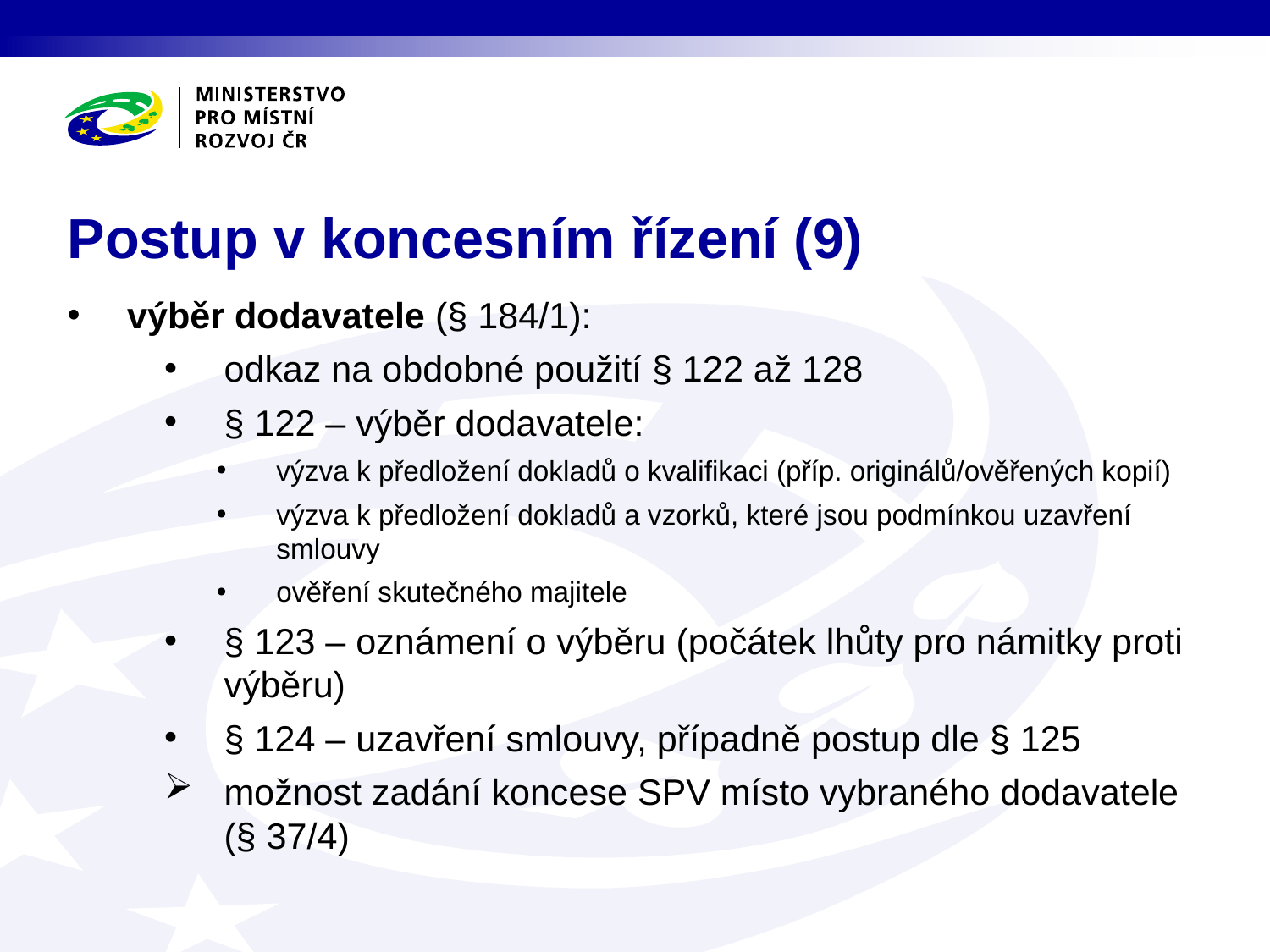

# Postup v koncesním řízení (9)
výběr dodavatele (§ 184/1):
odkaz na obdobné použití § 122 až 128
§ 122 – výběr dodavatele:
výzva k předložení dokladů o kvalifikaci (příp. originálů/ověřených kopií)
výzva k předložení dokladů a vzorků, které jsou podmínkou uzavření smlouvy
ověření skutečného majitele
§ 123 – oznámení o výběru (počátek lhůty pro námitky proti výběru)
§ 124 – uzavření smlouvy, případně postup dle § 125
možnost zadání koncese SPV místo vybraného dodavatele (§ 37/4)